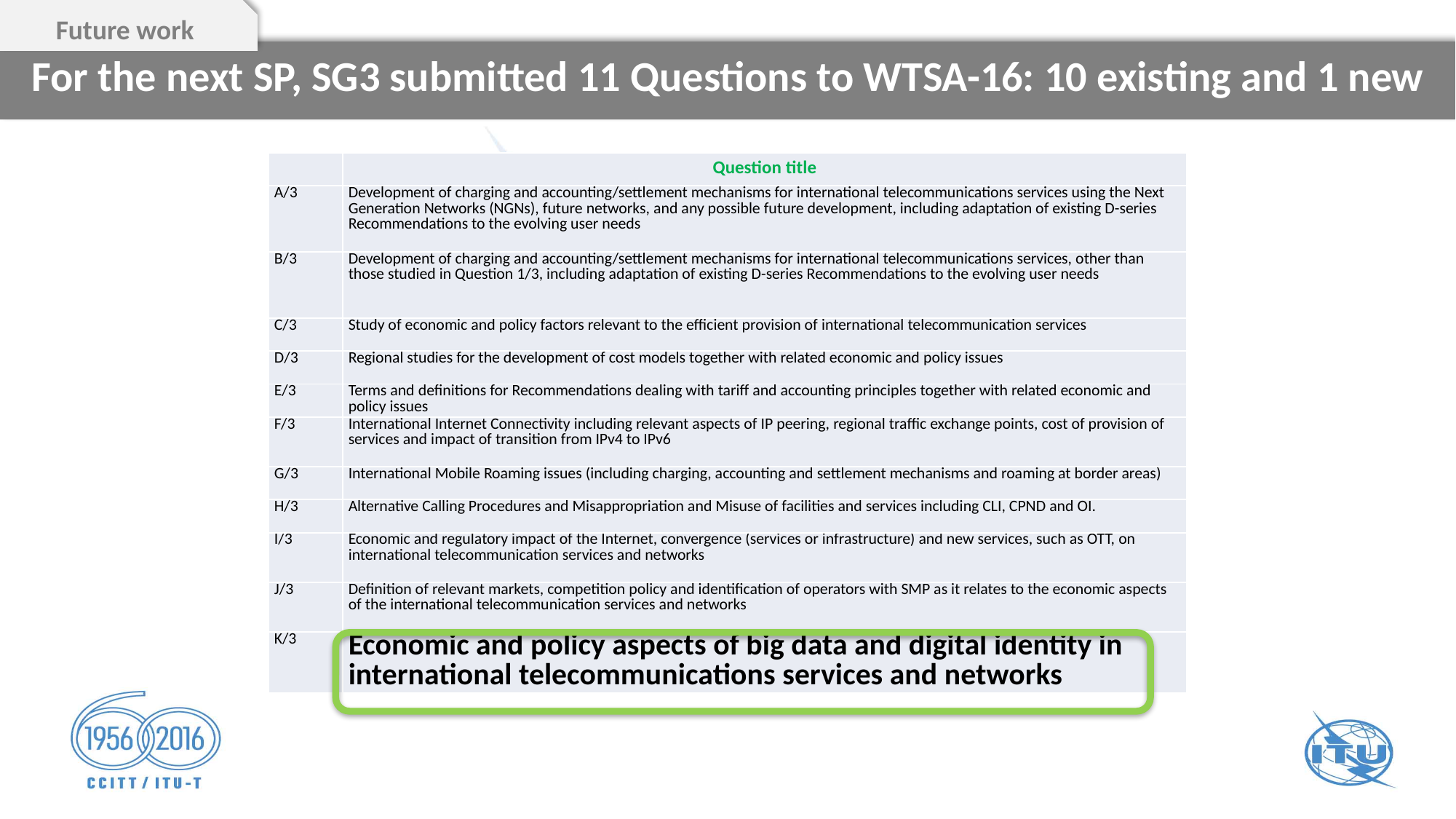

Future work
For the next SP, SG3 submitted 11 Questions to WTSA-16: 10 existing and 1 new
|  | Question title |
| --- | --- |
| A/3 | Development of charging and accounting/settlement mechanisms for international telecommunications services using the Next Generation Networks (NGNs), future networks, and any possible future development, including adaptation of existing D-series Recommendations to the evolving user needs |
| B/3 | Development of charging and accounting/settlement mechanisms for international telecommunications services, other than those studied in Question 1/3, including adaptation of existing D-series Recommendations to the evolving user needs |
| C/3 | Study of economic and policy factors relevant to the efficient provision of international telecommunication services |
| D/3 | Regional studies for the development of cost models together with related economic and policy issues |
| E/3 | Terms and definitions for Recommendations dealing with tariff and accounting principles together with related economic and policy issues |
| F/3 | International Internet Connectivity including relevant aspects of IP peering, regional traffic exchange points, cost of provision of services and impact of transition from IPv4 to IPv6 |
| G/3 | International Mobile Roaming issues (including charging, accounting and settlement mechanisms and roaming at border areas) |
| H/3 | Alternative Calling Procedures and Misappropriation and Misuse of facilities and services including CLI, CPND and OI. |
| I/3 | Economic and regulatory impact of the Internet, convergence (services or infrastructure) and new services, such as OTT, on international telecommunication services and networks |
| J/3 | Definition of relevant markets, competition policy and identification of operators with SMP as it relates to the economic aspects of the international telecommunication services and networks |
| K/3 | Economic and policy aspects of big data and digital identity in international telecommunications services and networks |